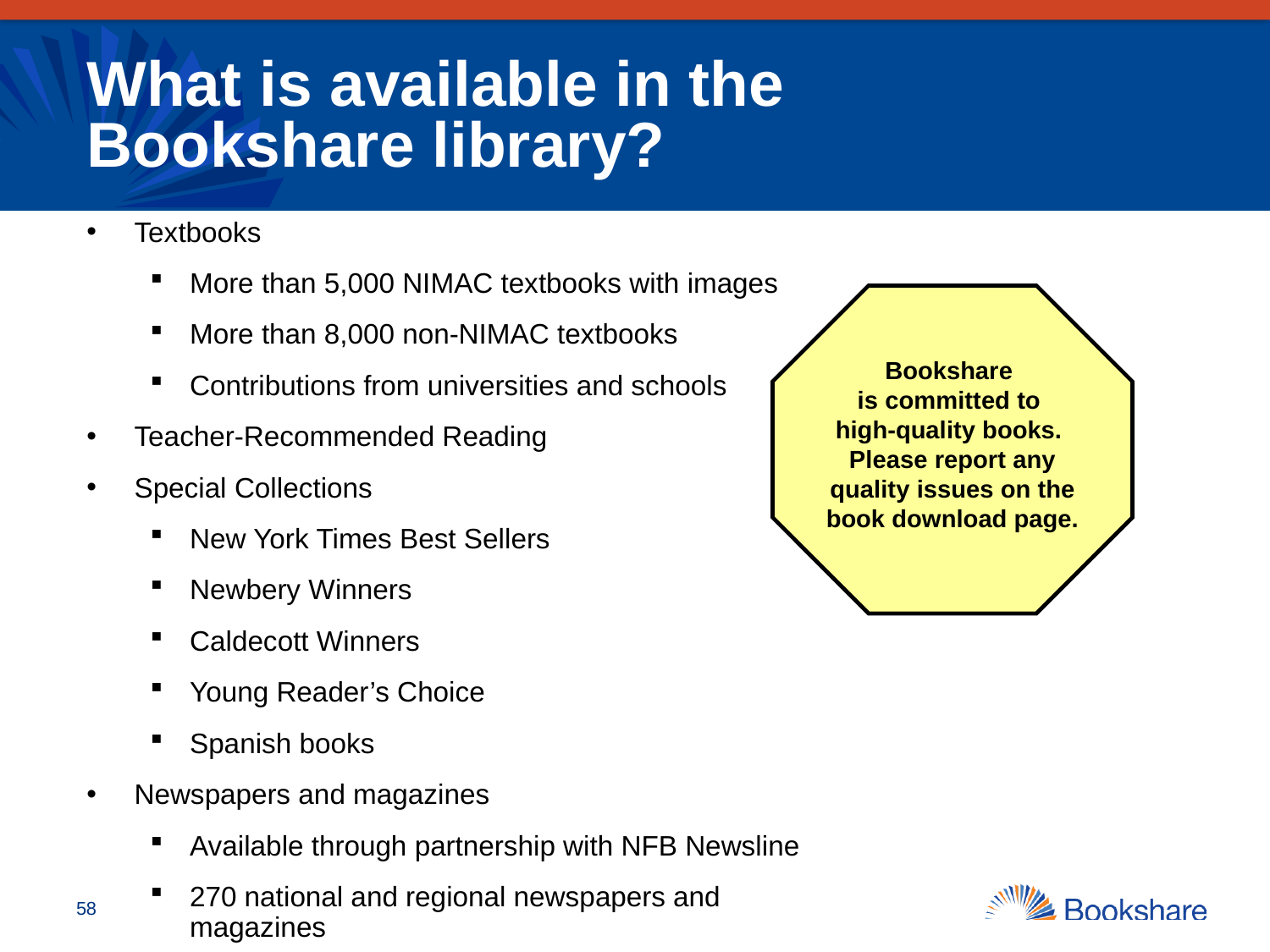

What is available in the
Bookshare library?
Textbooks
More than 5,000 NIMAC textbooks with images
More than 8,000 non-NIMAC textbooks
Contributions from universities and schools
Teacher-Recommended Reading
Special Collections
New York Times Best Sellers
Newbery Winners
Caldecott Winners
Young Reader’s Choice
Spanish books
Newspapers and magazines
Available through partnership with NFB Newsline
270 national and regional newspapers and magazines

Bookshare
is committed to
high-quality books.  Please report any quality issues on the book download page.
58